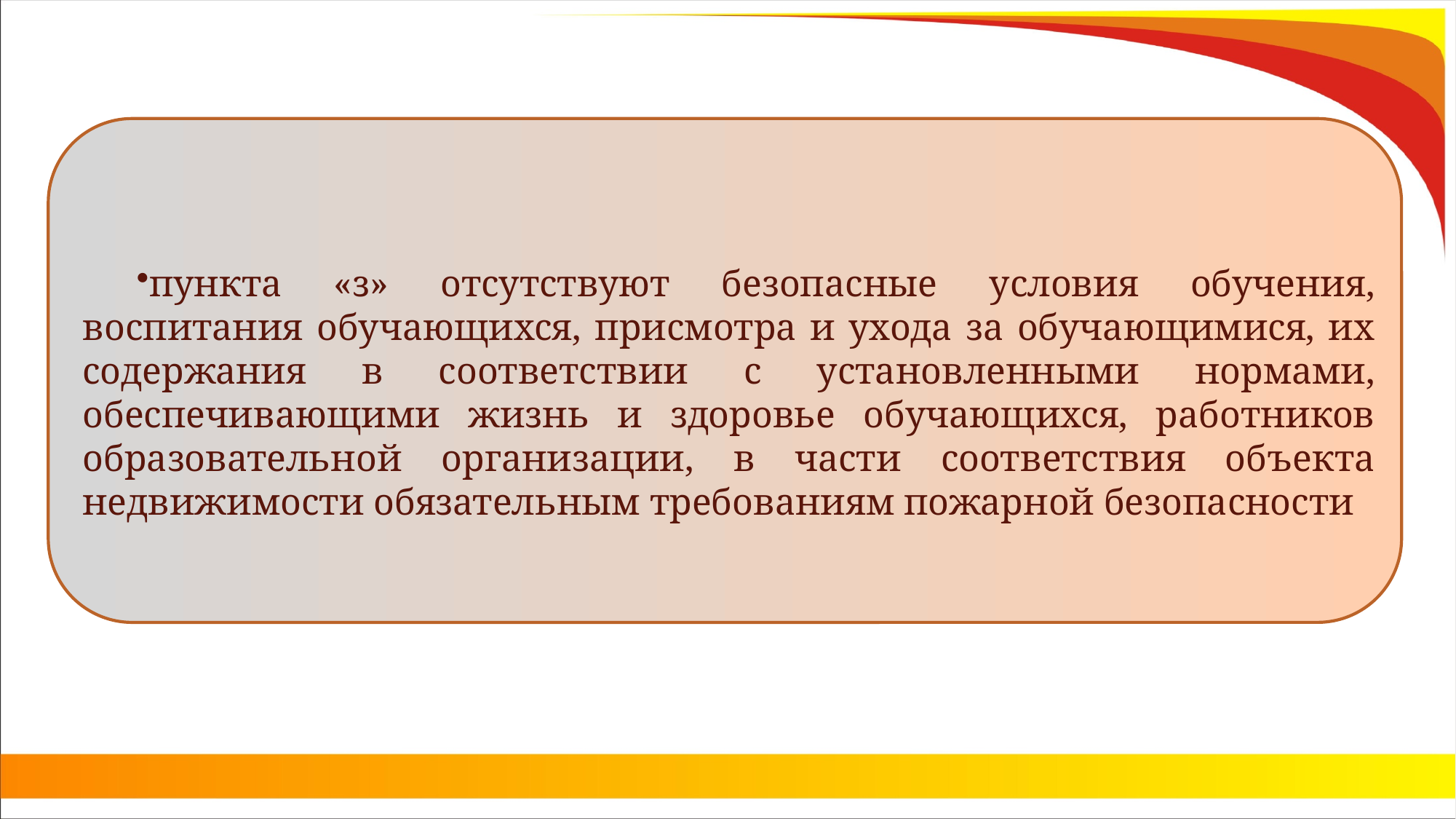

пункта «з» отсутствуют безопасные условия обучения, воспитания обучающихся, присмотра и ухода за обучающимися, их содержания в соответствии с установленными нормами, обеспечивающими жизнь и здоровье обучающихся, работников образовательной организации, в части соответствия объекта недвижимости обязательным требованиям пожарной безопасности